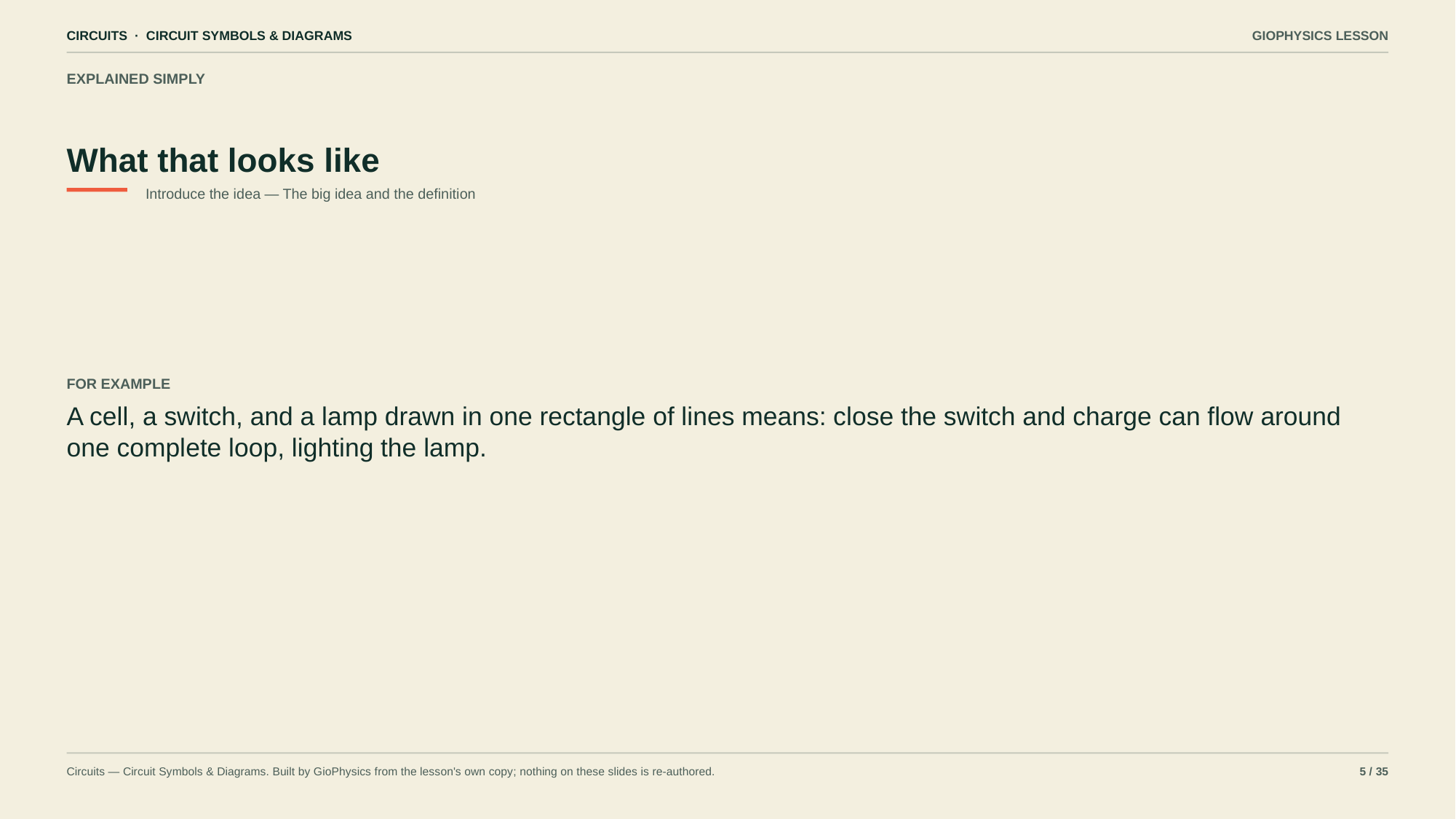

CIRCUITS  ·  CIRCUIT SYMBOLS & DIAGRAMS
GIOPHYSICS LESSON

EXPLAINED SIMPLY
What that looks like
Introduce the idea — The big idea and the definition

FOR EXAMPLE
A cell, a switch, and a lamp drawn in one rectangle of lines means: close the switch and charge can flow around one complete loop, lighting the lamp.

Circuits — Circuit Symbols & Diagrams. Built by GioPhysics from the lesson's own copy; nothing on these slides is re-authored.
5 / 35